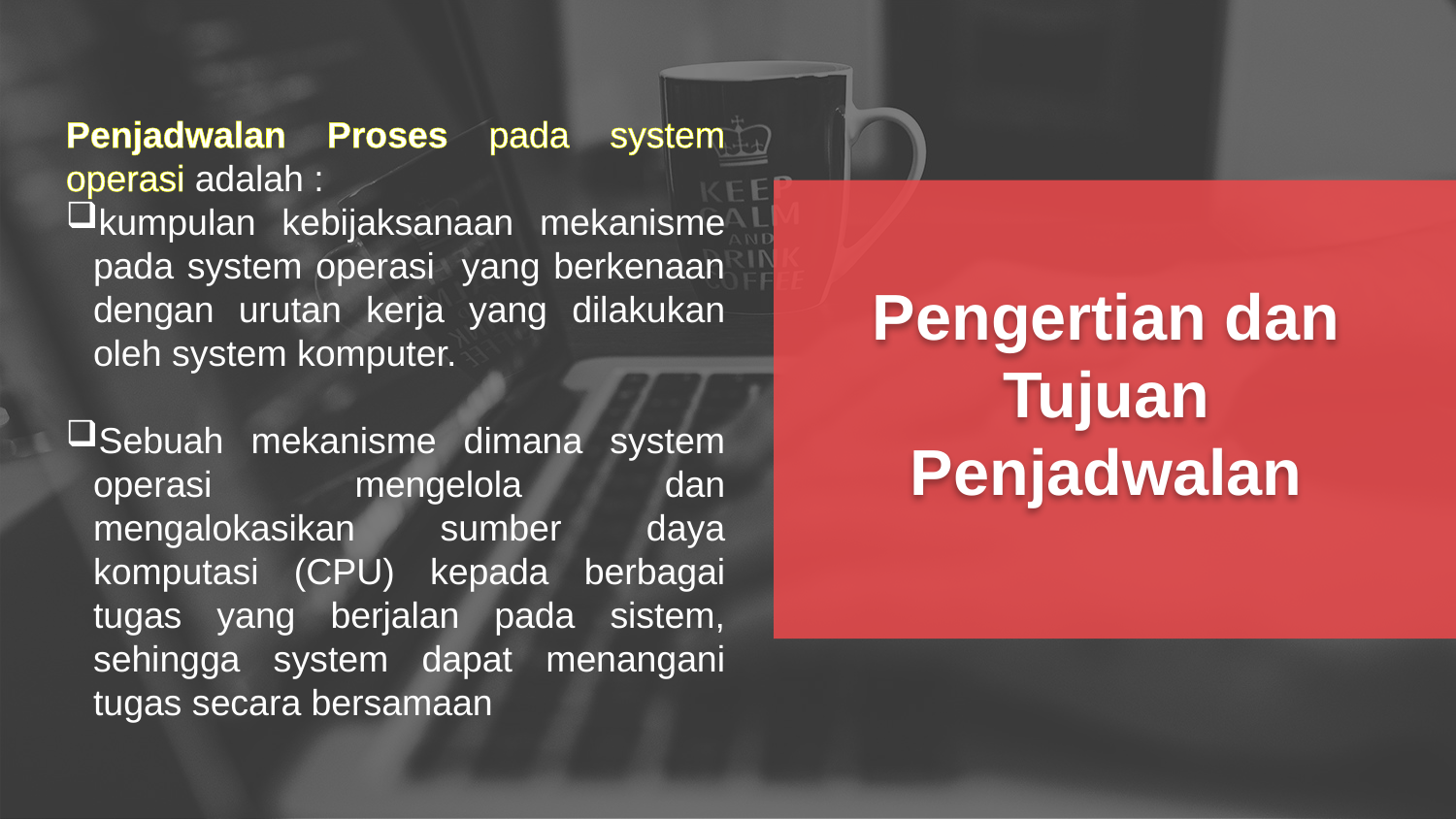

Penjadwalan Proses pada system operasi adalah :
kumpulan kebijaksanaan mekanisme pada system operasi  yang berkenaan dengan urutan kerja yang dilakukan oleh system komputer.

Sebuah mekanisme dimana system operasi mengelola dan mengalokasikan sumber daya komputasi (CPU) kepada berbagai tugas yang berjalan pada sistem, sehingga system dapat menangani tugas secara bersamaan
Pengertian dan Tujuan Penjadwalan